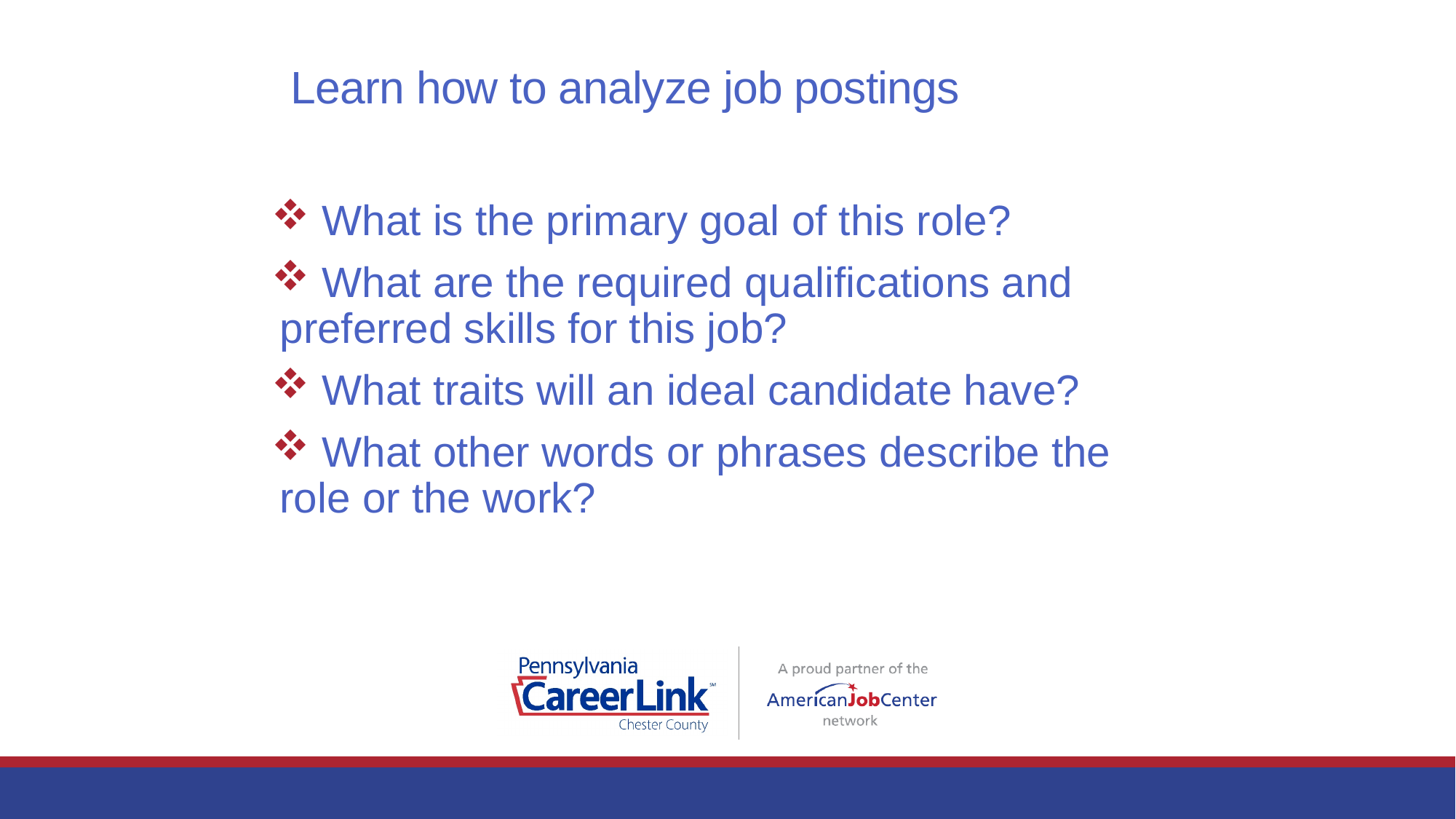

# Learn how to analyze job postings
 What is the primary goal of this role?
 What are the required qualifications and preferred skills for this job?
 What traits will an ideal candidate have?
 What other words or phrases describe the role or the work?